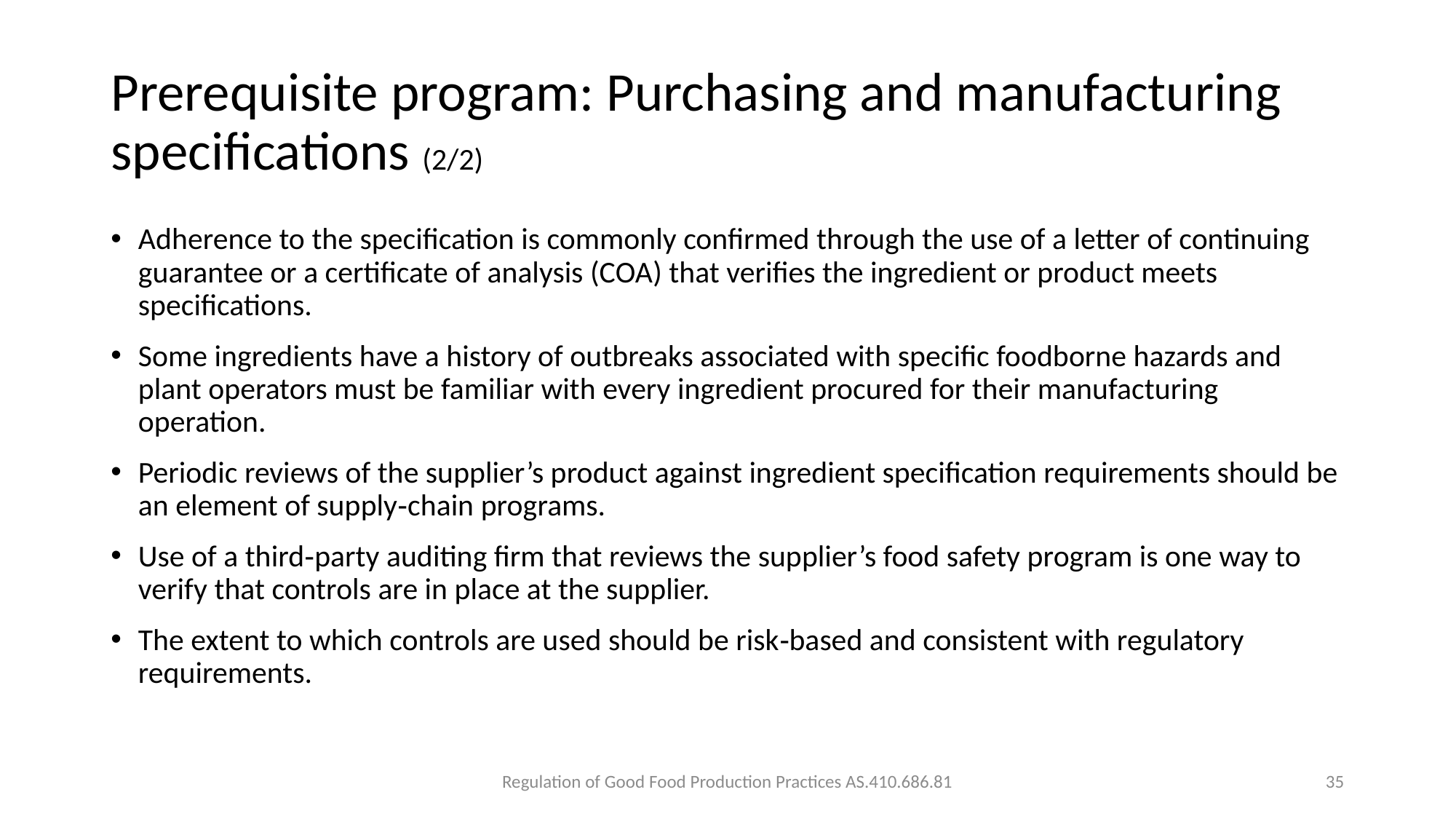

# Prerequisite program: Purchasing and manufacturing specifications (2/2)
Adherence to the specification is commonly confirmed through the use of a letter of continuing guarantee or a certificate of analysis (COA) that verifies the ingredient or product meets specifications.
Some ingredients have a history of outbreaks associated with specific foodborne hazards and plant operators must be familiar with every ingredient procured for their manufacturing operation.
Periodic reviews of the supplier’s product against ingredient specification requirements should be an element of supply‐chain programs.
Use of a third‐party auditing firm that reviews the supplier’s food safety program is one way to verify that controls are in place at the supplier.
The extent to which controls are used should be risk‐based and consistent with regulatory requirements.
Regulation of Good Food Production Practices AS.410.686.81
35